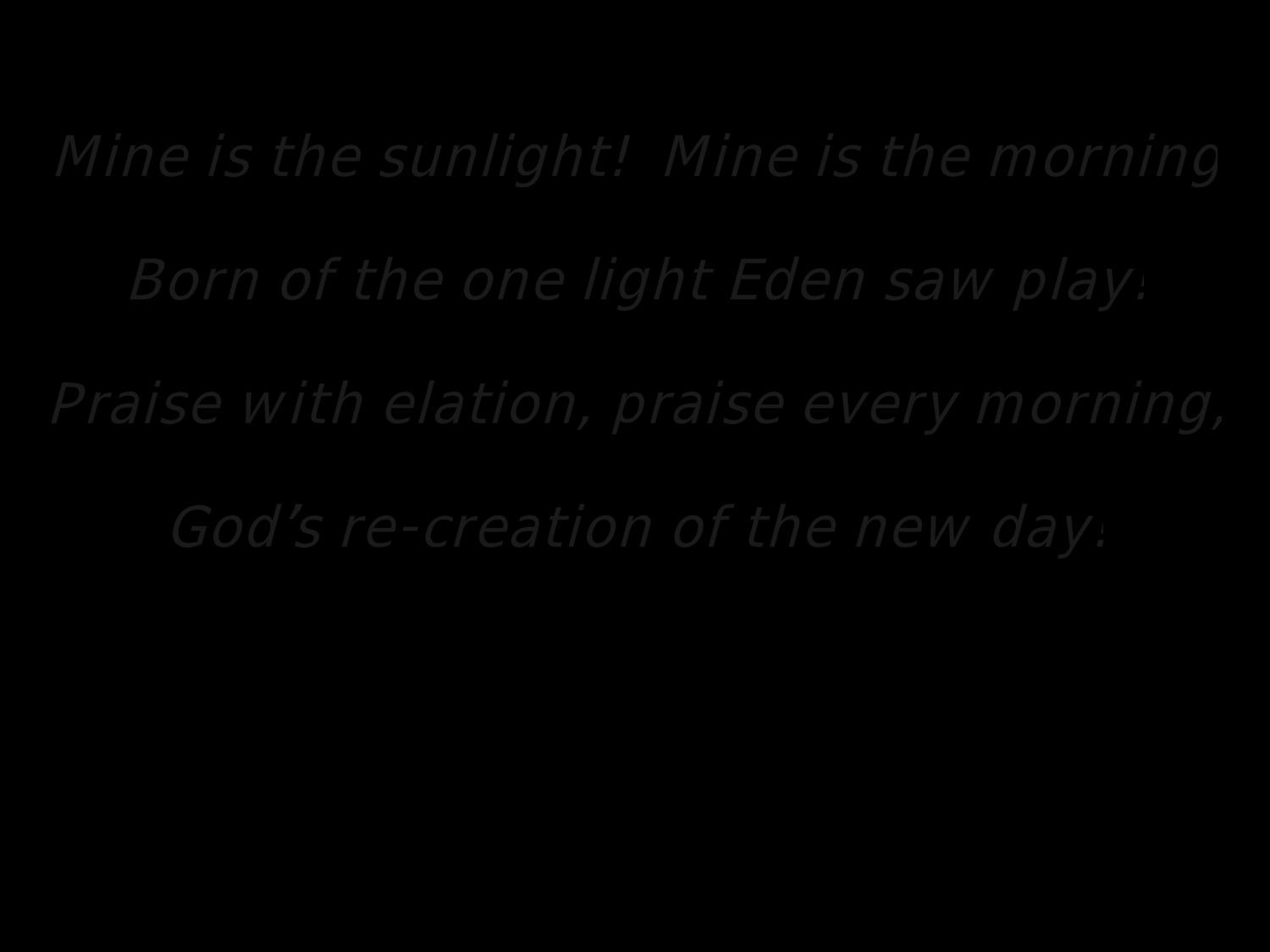

Mine is the sunlight!  Mine is the morning
Born of the one light Eden saw play!
Praise with elation, praise every morning,
God’s re-creation of the new day!